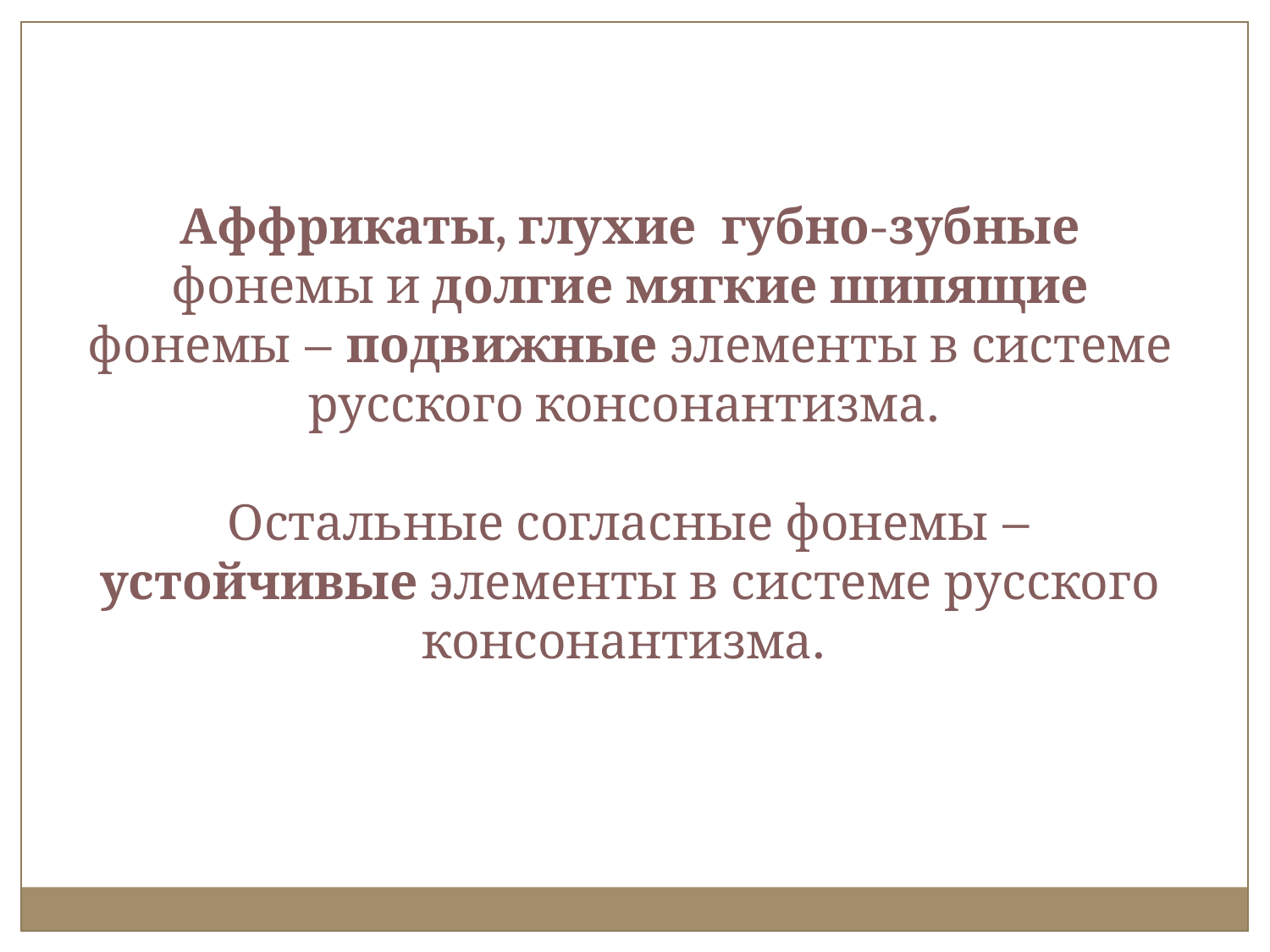

Аффрикаты‚ глухие  губно-зубные фонемы и долгие мягкие шипящие фонемы – подвижные элементы в системе русского консонантизма.

Остальные согласные фонемы – устойчивые элементы в системе русского консонантизма.